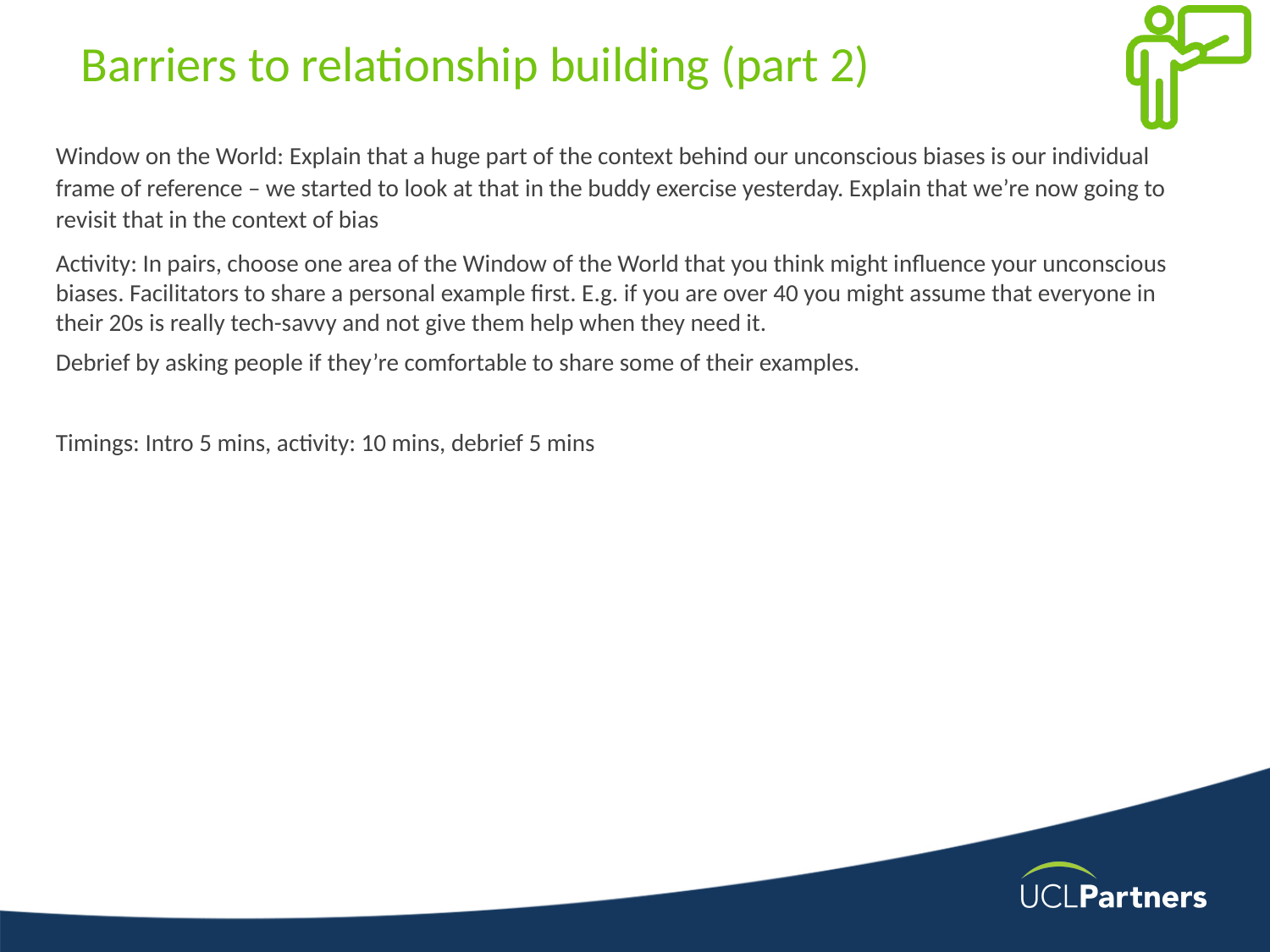

# Barriers to relationship building (part 2)
Window on the World: Explain that a huge part of the context behind our unconscious biases is our individual frame of reference – we started to look at that in the buddy exercise yesterday. Explain that we’re now going to revisit that in the context of bias
Activity: In pairs, choose one area of the Window of the World that you think might influence your unconscious biases. Facilitators to share a personal example first. E.g. if you are over 40 you might assume that everyone in their 20s is really tech-savvy and not give them help when they need it.
Debrief by asking people if they’re comfortable to share some of their examples.

Timings: Intro 5 mins, activity: 10 mins, debrief 5 mins